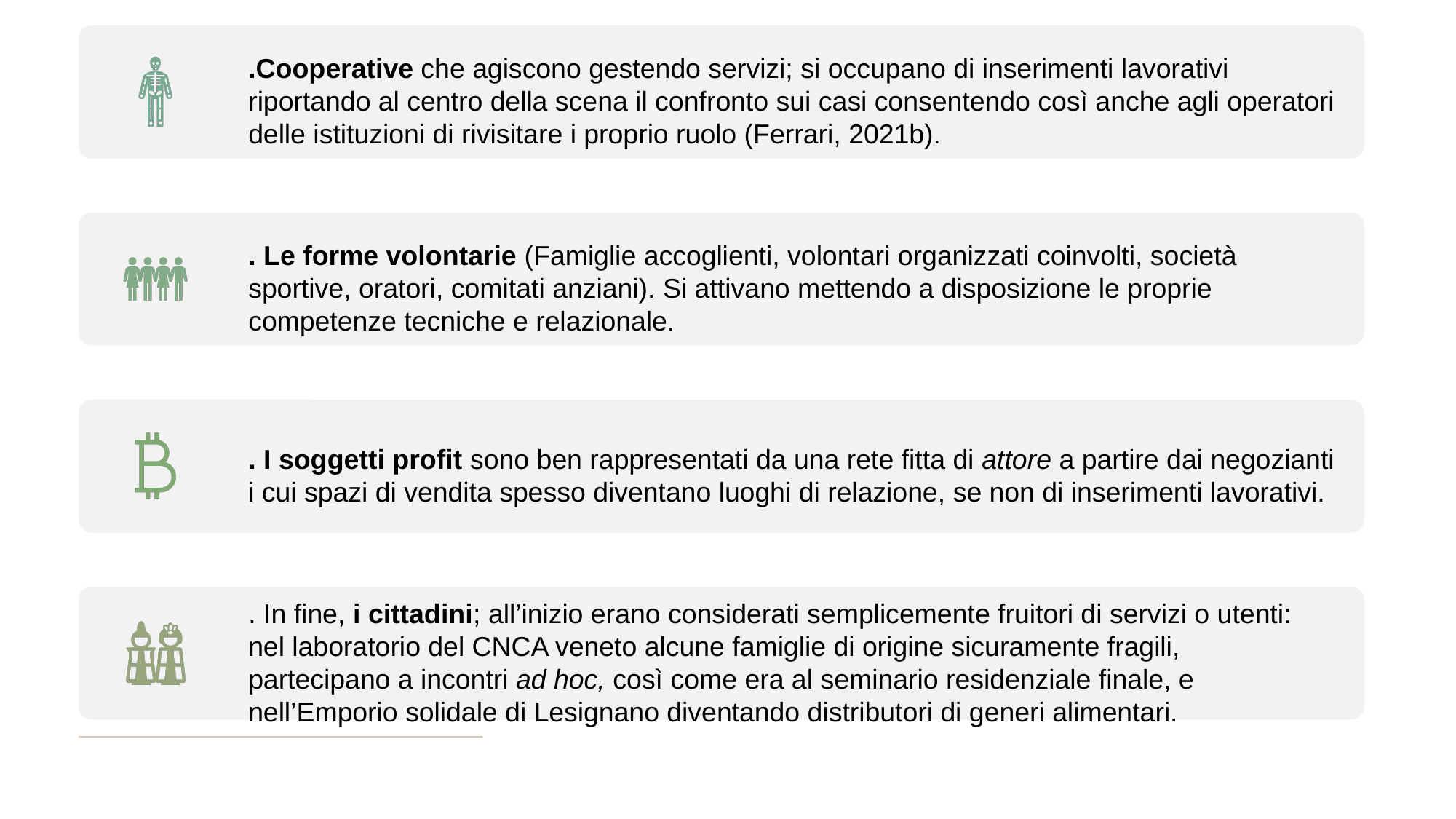

.Cooperative che agiscono gestendo servizi; si occupano di inserimenti lavorativi riportando al centro della scena il confronto sui casi consentendo così anche agli operatori delle istituzioni di rivisitare i proprio ruolo (Ferrari, 2021b).
. Le forme volontarie (Famiglie accoglienti, volontari organizzati coinvolti, società sportive, oratori, comitati anziani). Si attivano mettendo a disposizione le proprie competenze tecniche e relazionale.
. I soggetti profit sono ben rappresentati da una rete fitta di attore a partire dai negozianti i cui spazi di vendita spesso diventano luoghi di relazione, se non di inserimenti lavorativi.
. In fine, i cittadini; all’inizio erano considerati semplicemente fruitori di servizi o utenti: nel laboratorio del CNCA veneto alcune famiglie di origine sicuramente fragili, partecipano a incontri ad hoc, così come era al seminario residenziale finale, e nell’Emporio solidale di Lesignano diventando distributori di generi alimentari.